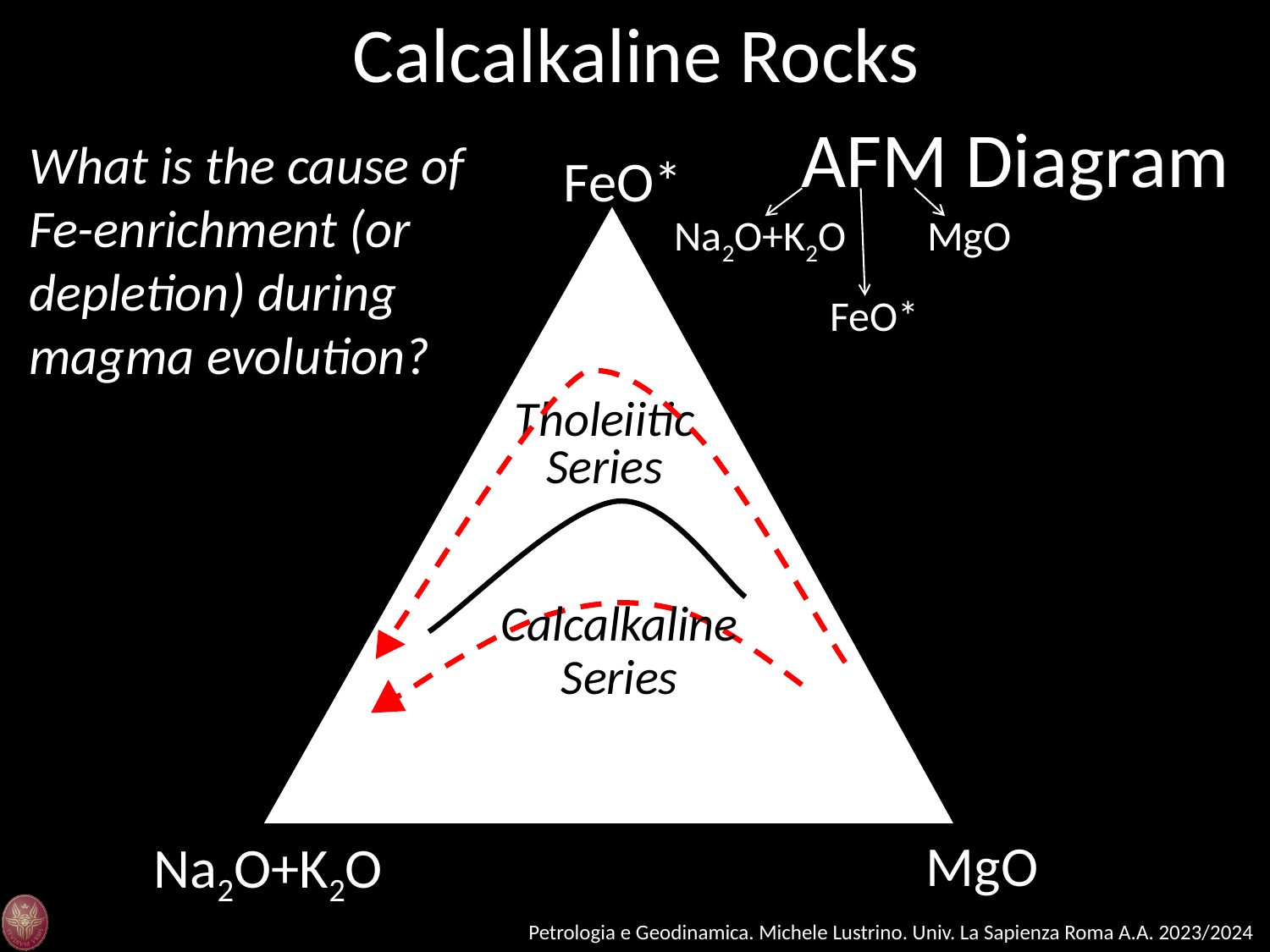

Calcalkaline Rocks
AFM Diagram
What is the cause of Fe-enrichment (or depletion) during magma evolution?
FeO*

MgO
Na2O+K2O
Na2O+K2O
MgO
FeO*

Tholeiitic Series

Calcalkaline Series